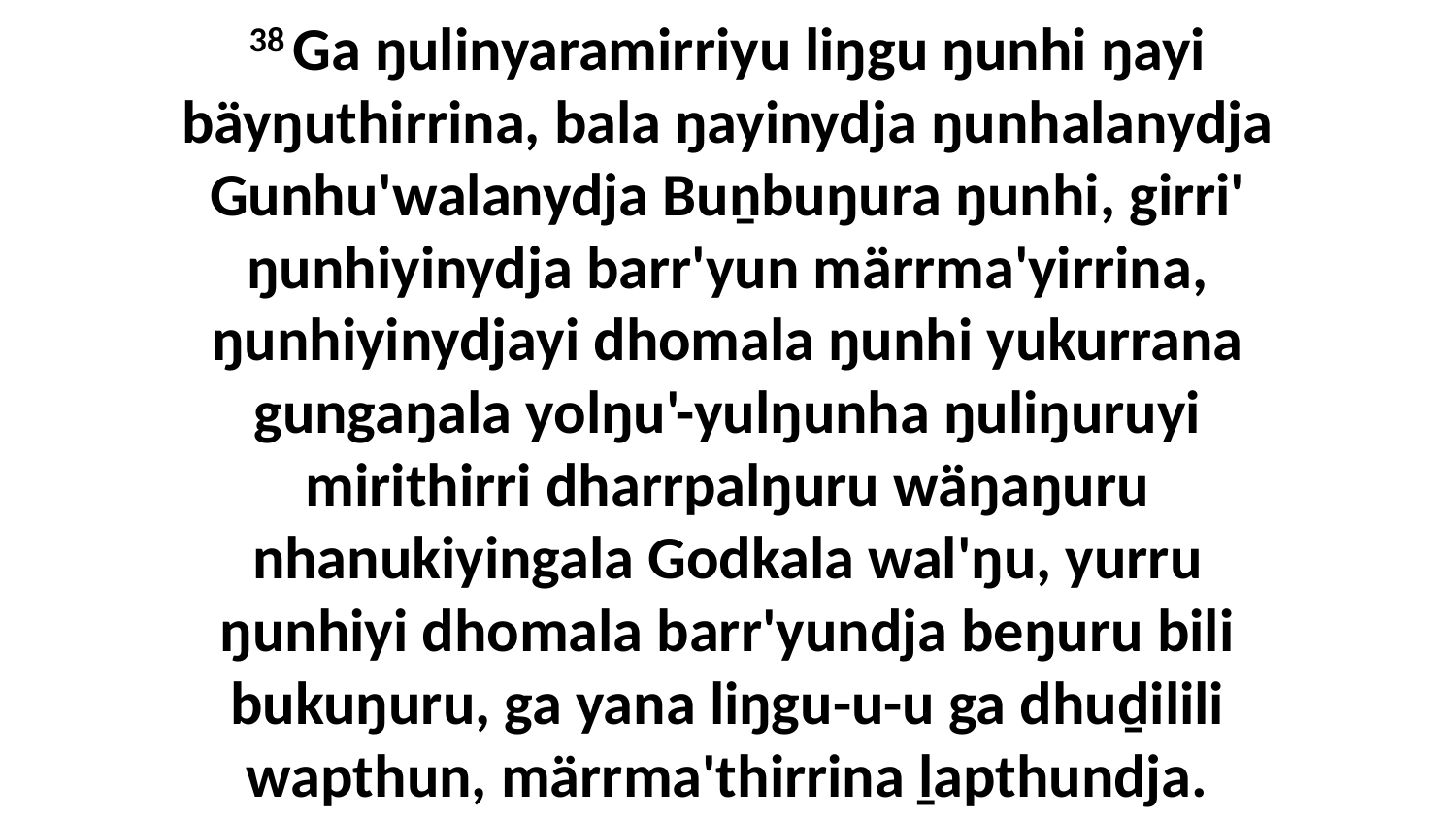

38 Ga ŋulinyaramirriyu liŋgu ŋunhi ŋayi bäyŋuthirrina, bala ŋayinydja ŋunhalanydja Gunhu'walanydja Buṉbuŋura ŋunhi, girri' ŋunhiyinydja barr'yun märrma'yirrina, ŋunhiyinydjayi dhomala ŋunhi yukurrana gungaŋala yolŋu'-yulŋunha ŋuliŋuruyi mirithirri dharrpalŋuru wäŋaŋuru nhanukiyingala Godkala wal'ŋu, yurru ŋunhiyi dhomala barr'yundja beŋuru bili bukuŋuru, ga yana liŋgu-u-u ga dhuḏilili wapthun, märrma'thirrina ḻapthundja.